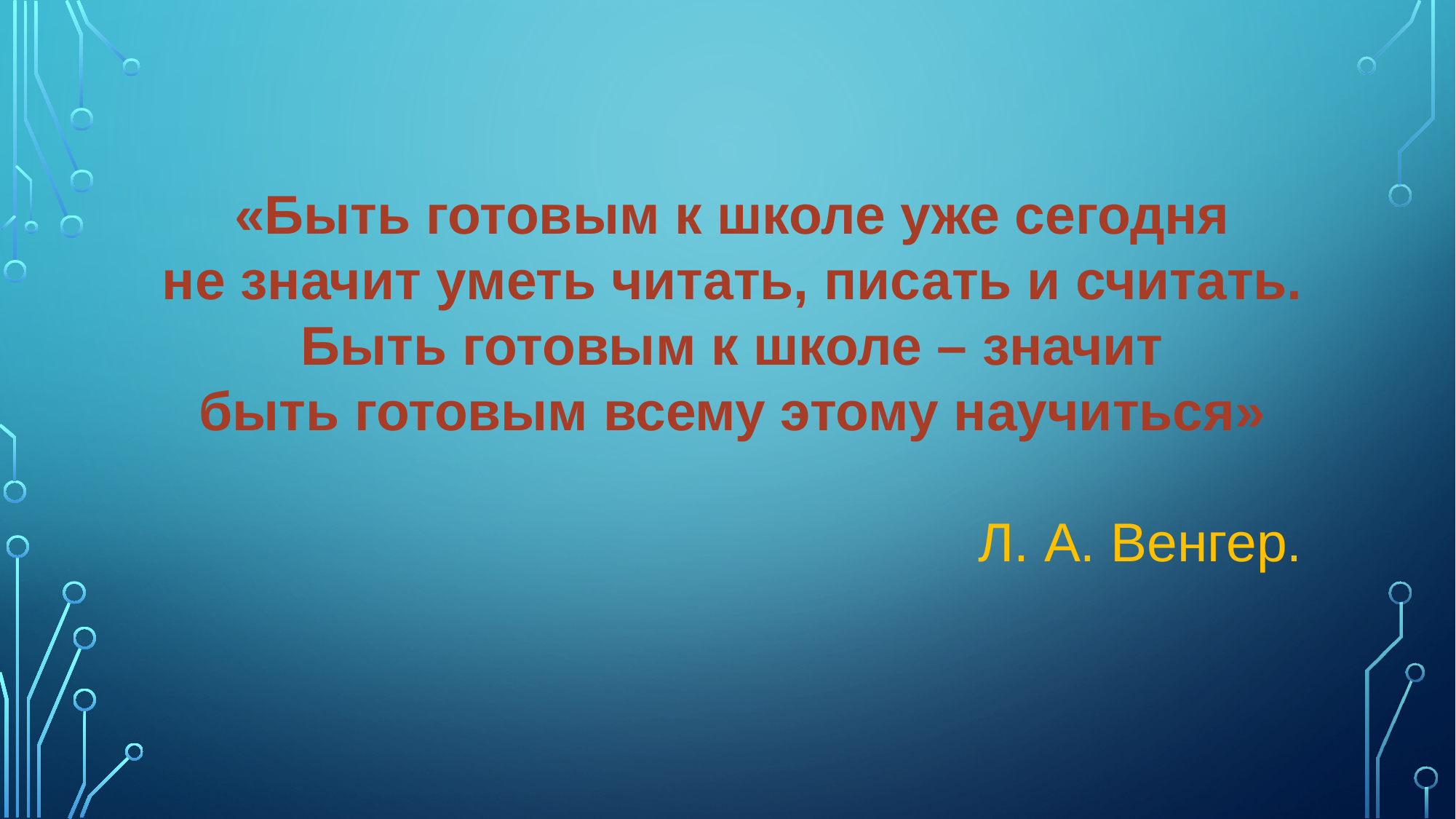

«Быть готовым к школе уже сегодня
не значит уметь читать, писать и считать.
Быть готовым к школе – значит
быть готовым всему этому научиться»

Л. А. Венгер.